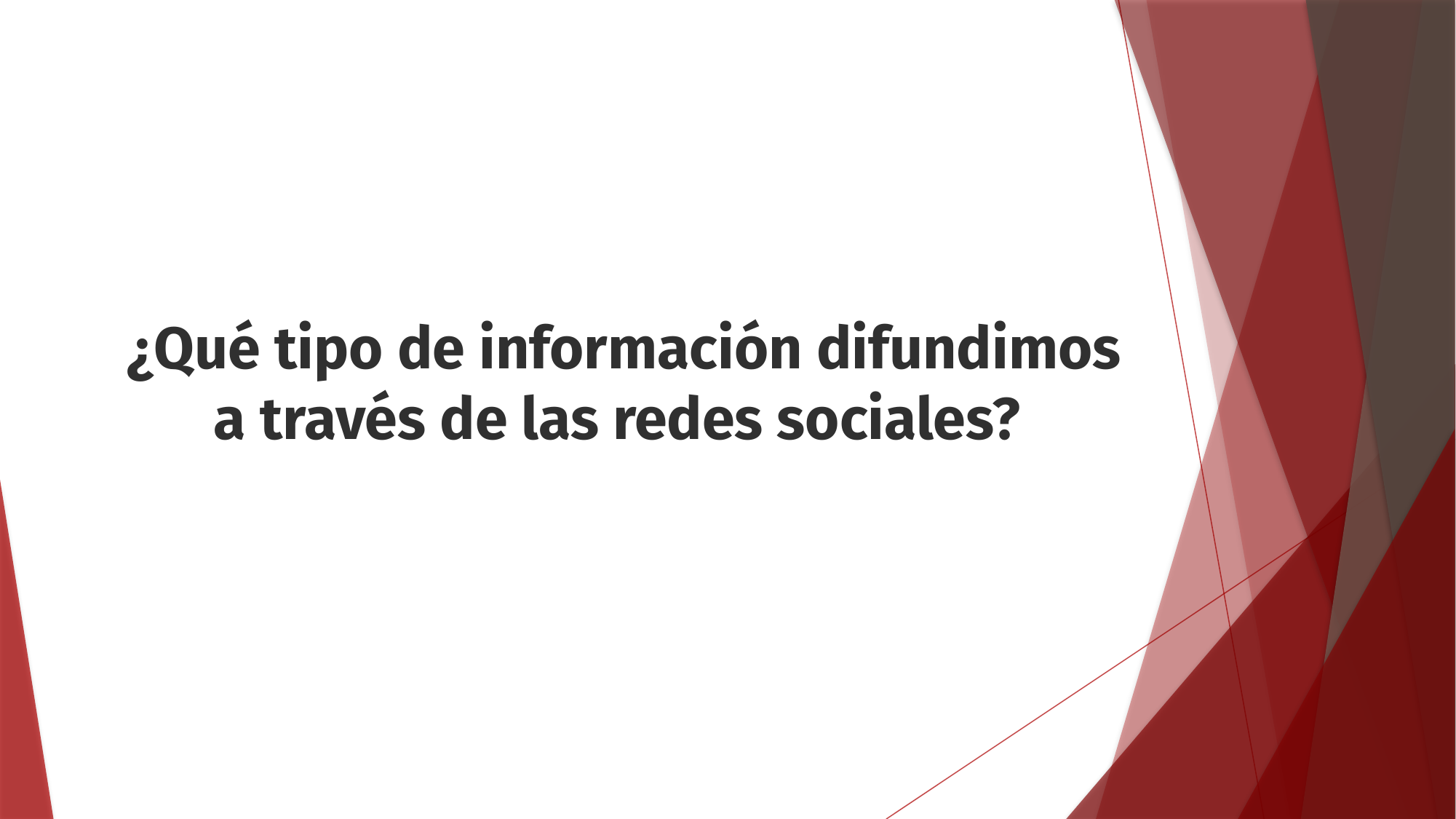

# ¿Qué tipo de información difundimos a través de las redes sociales?